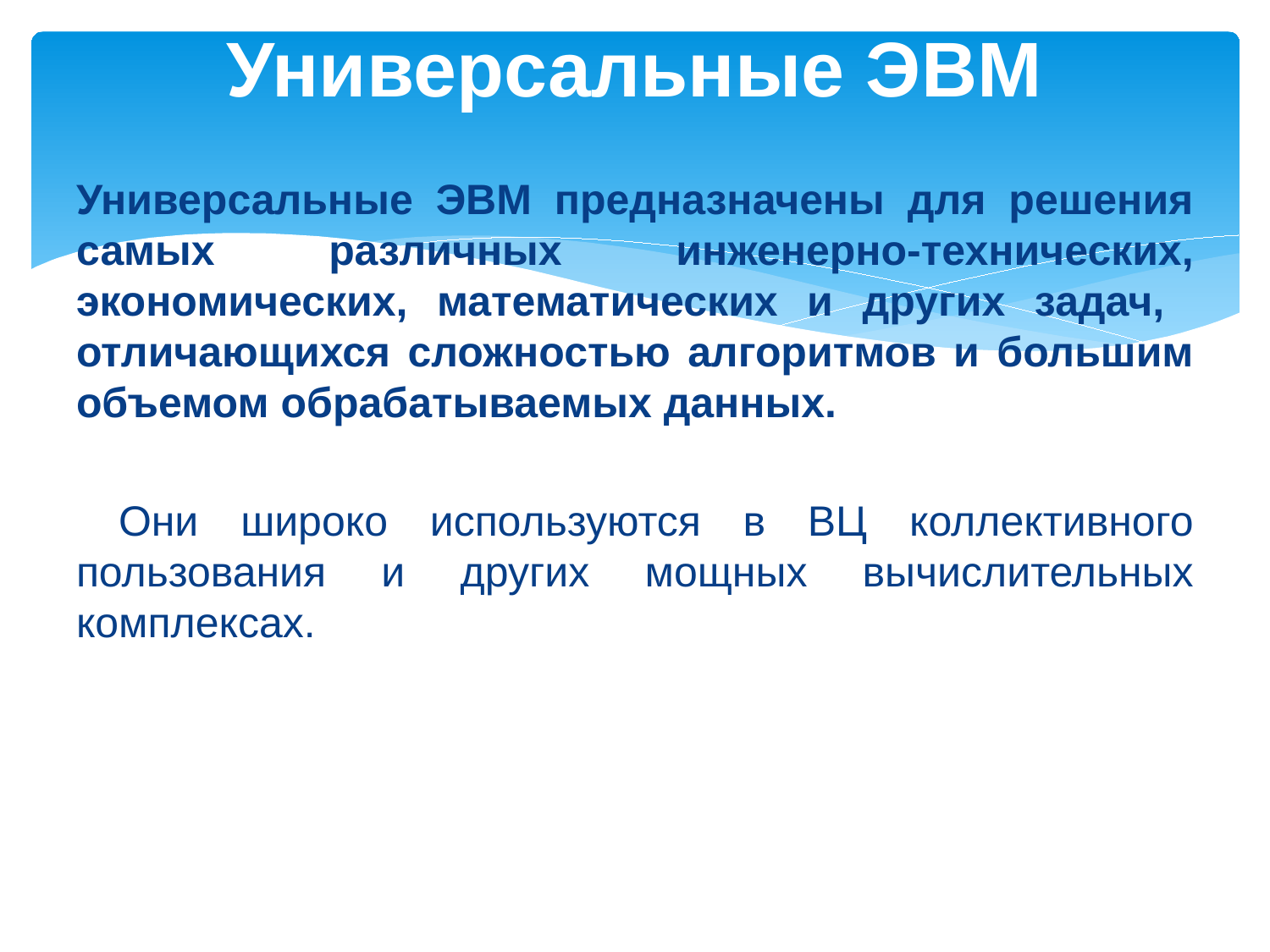

# Универсальные ЭВМ
Универсальные ЭВМ предназначены для решения самых различных инженерно-технических, экономических, математических и других задач,  отличающихся сложностью алгоритмов и большим объемом обрабатываемых данных.

 Они широко используются в ВЦ коллективного пользования и других мощных вычислительных комплексах.